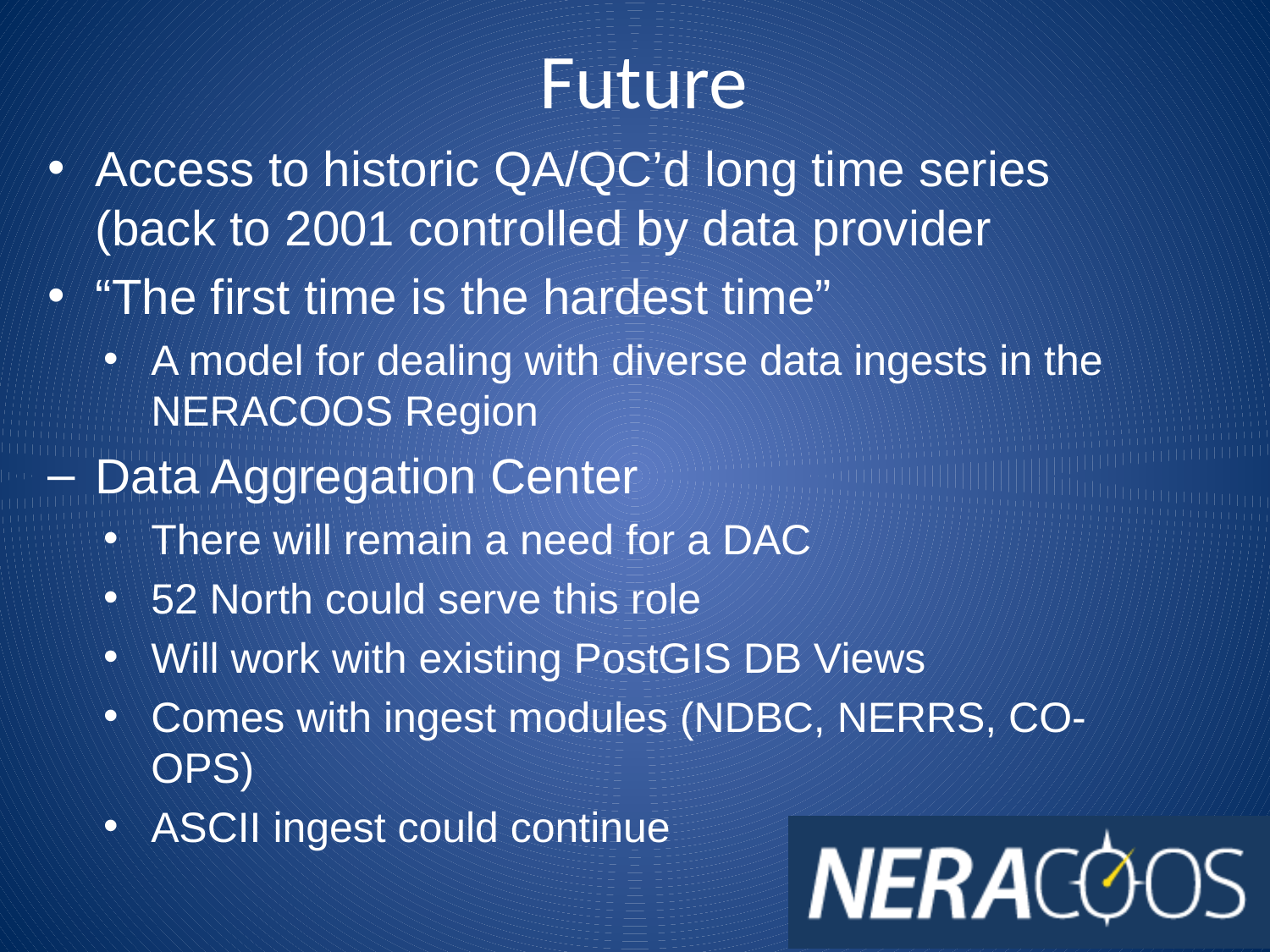

# Future
Access to historic QA/QC’d long time series (back to 2001 controlled by data provider
“The first time is the hardest time”
A model for dealing with diverse data ingests in the NERACOOS Region
Data Aggregation Center
There will remain a need for a DAC
52 North could serve this role
Will work with existing PostGIS DB Views
Comes with ingest modules (NDBC, NERRS, CO-OPS)
ASCII ingest could continue